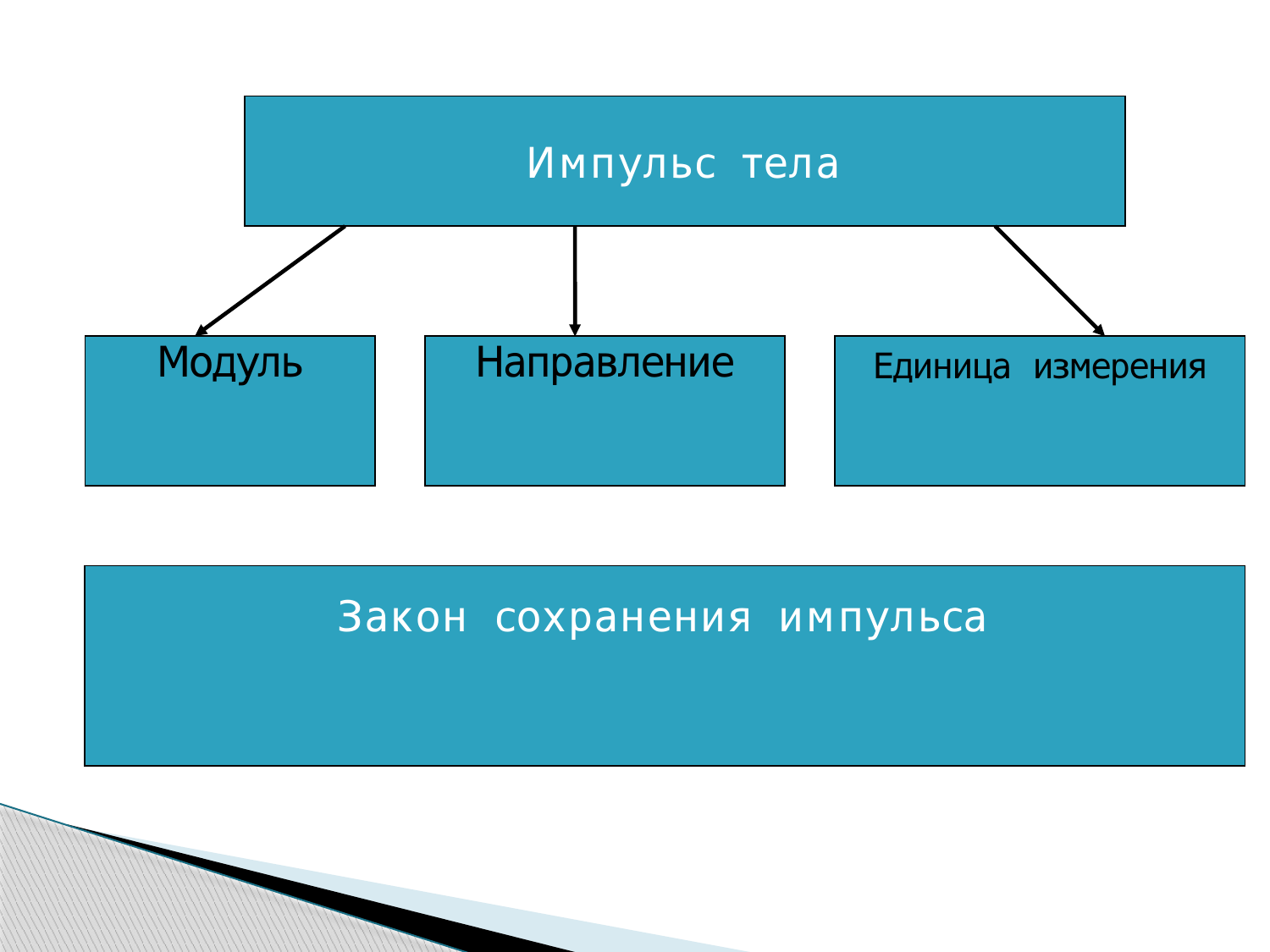

Импульс  тела

Модуль

Направление

Единица  измерения

Закон  сохранения  импульса